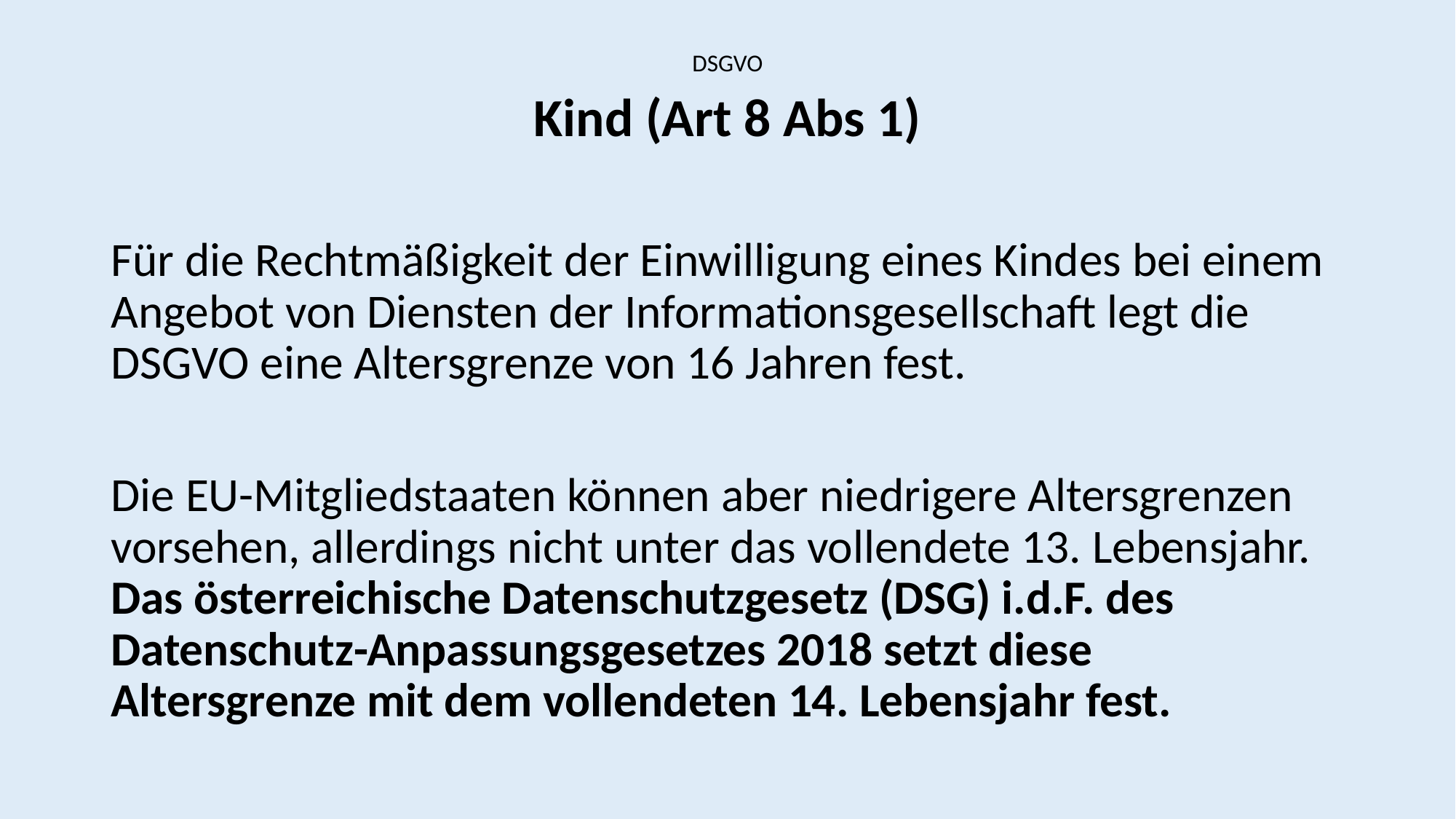

# DSGVO
Kind (Art 8 Abs 1)

Für die Rechtmäßigkeit der Einwilligung eines Kindes bei einem Angebot von Diensten der Informationsgesellschaft legt die DSGVO eine Altersgrenze von 16 Jahren fest.

Die EU-Mitgliedstaaten können aber niedrigere Altersgrenzen vorsehen, allerdings nicht unter das vollendete 13. Lebensjahr. Das österreichische Datenschutzgesetz (DSG) i.d.F. des Datenschutz-Anpassungsgesetzes 2018 setzt diese Altersgrenze mit dem vollendeten 14. Lebensjahr fest.